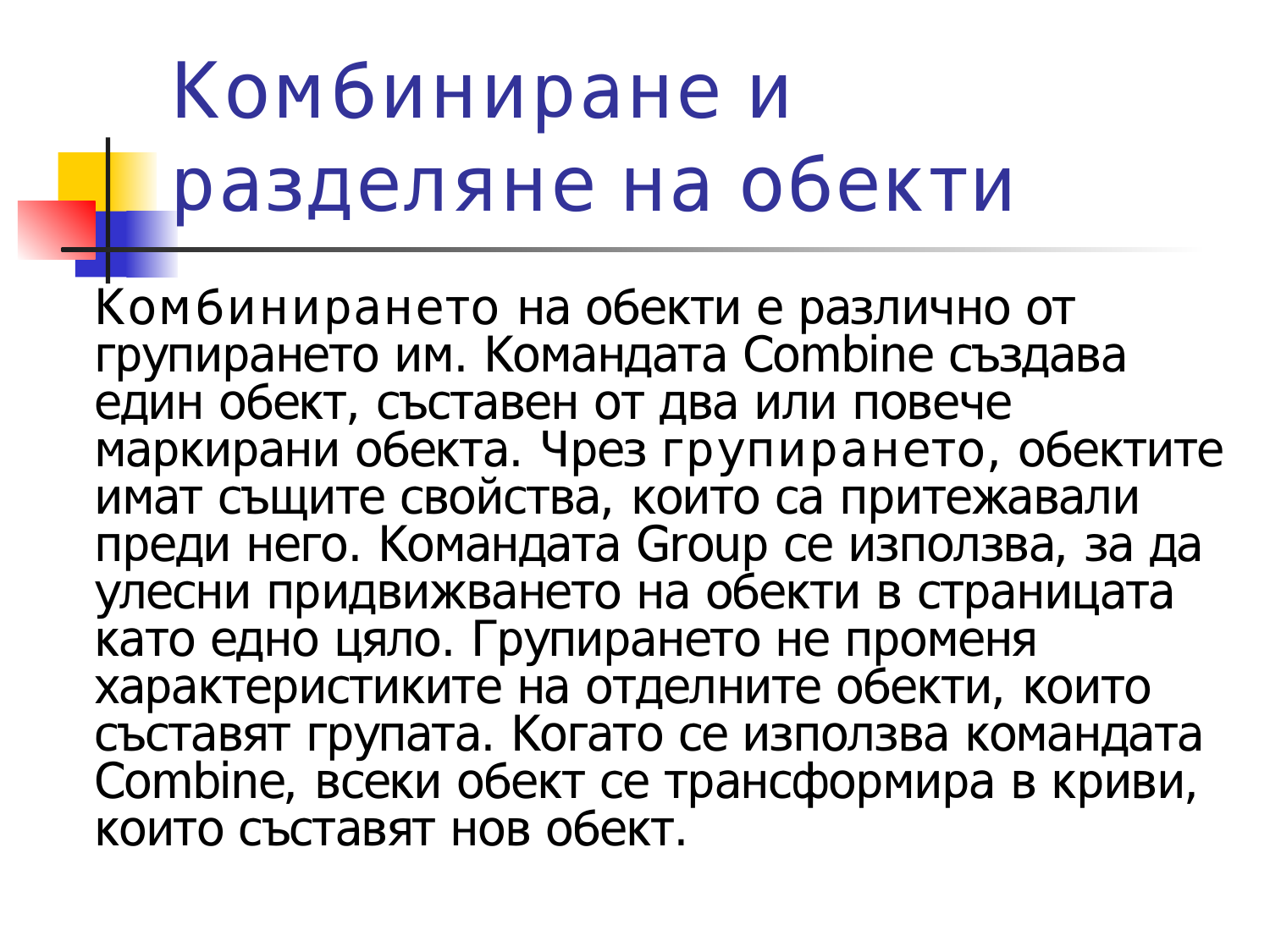

# Комбиниране и разделяне на обекти
	Комбинирането на обекти е различно от групирането им. Командата Combine създава един обект, съставен от два или повече маркирани обекта. Чрез групирането, обектите имат същите свойства, които са притежавали преди него. Командата Group се използва, за да улесни придвижването на обекти в страницата като едно цяло. Групирането не променя характеристиките на отделните обекти, които съставят групата. Когато се използва командата Combine, всеки обект се трансформира в криви, които съставят нов обект.